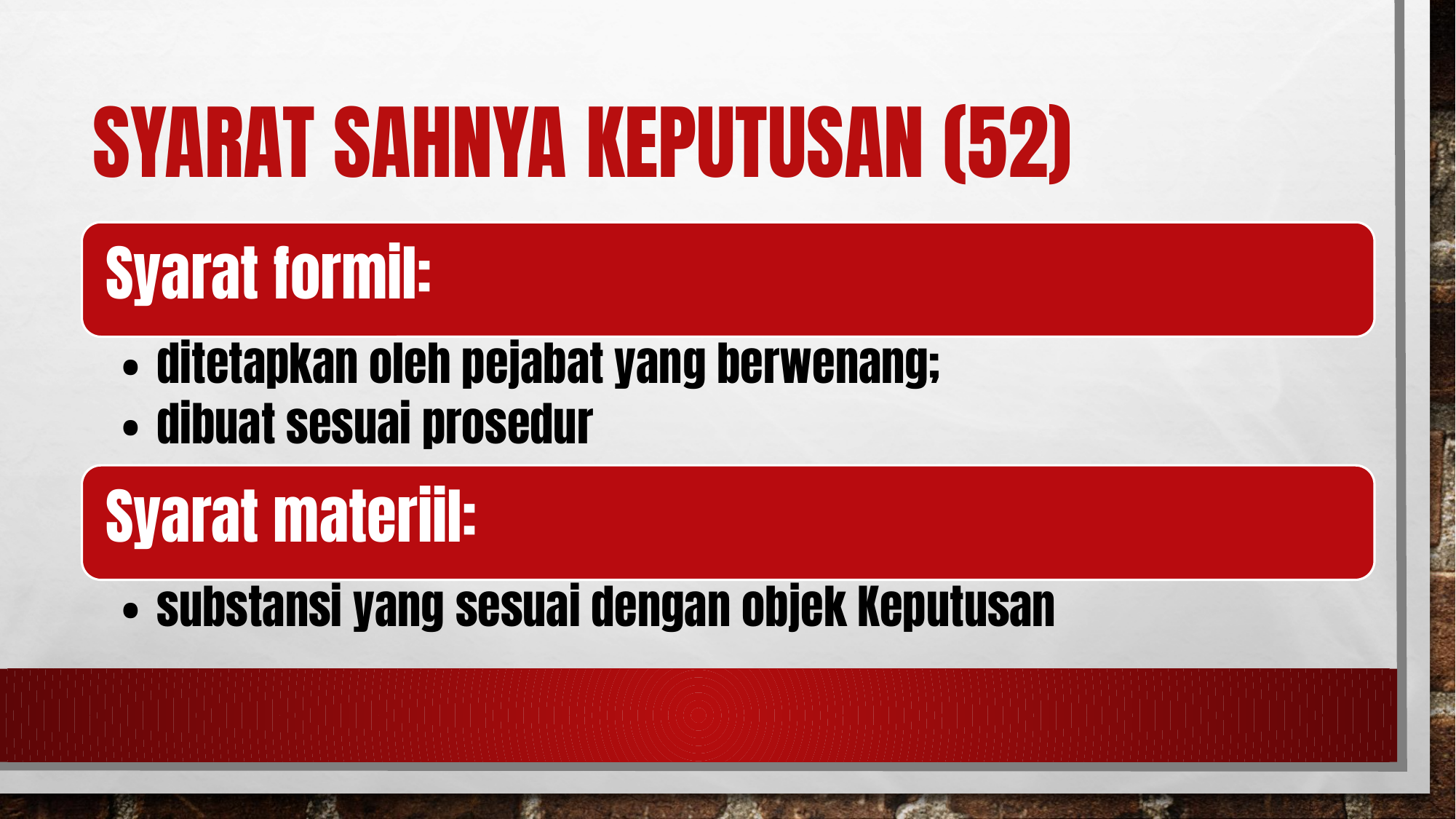

# SYARAT SAHNYA KEPUTUSAN (52)

Syarat formil:

ditetapkan oleh pejabat yang berwenang;
dibuat sesuai prosedur

Syarat materiil:

substansi yang sesuai dengan objek Keputusan